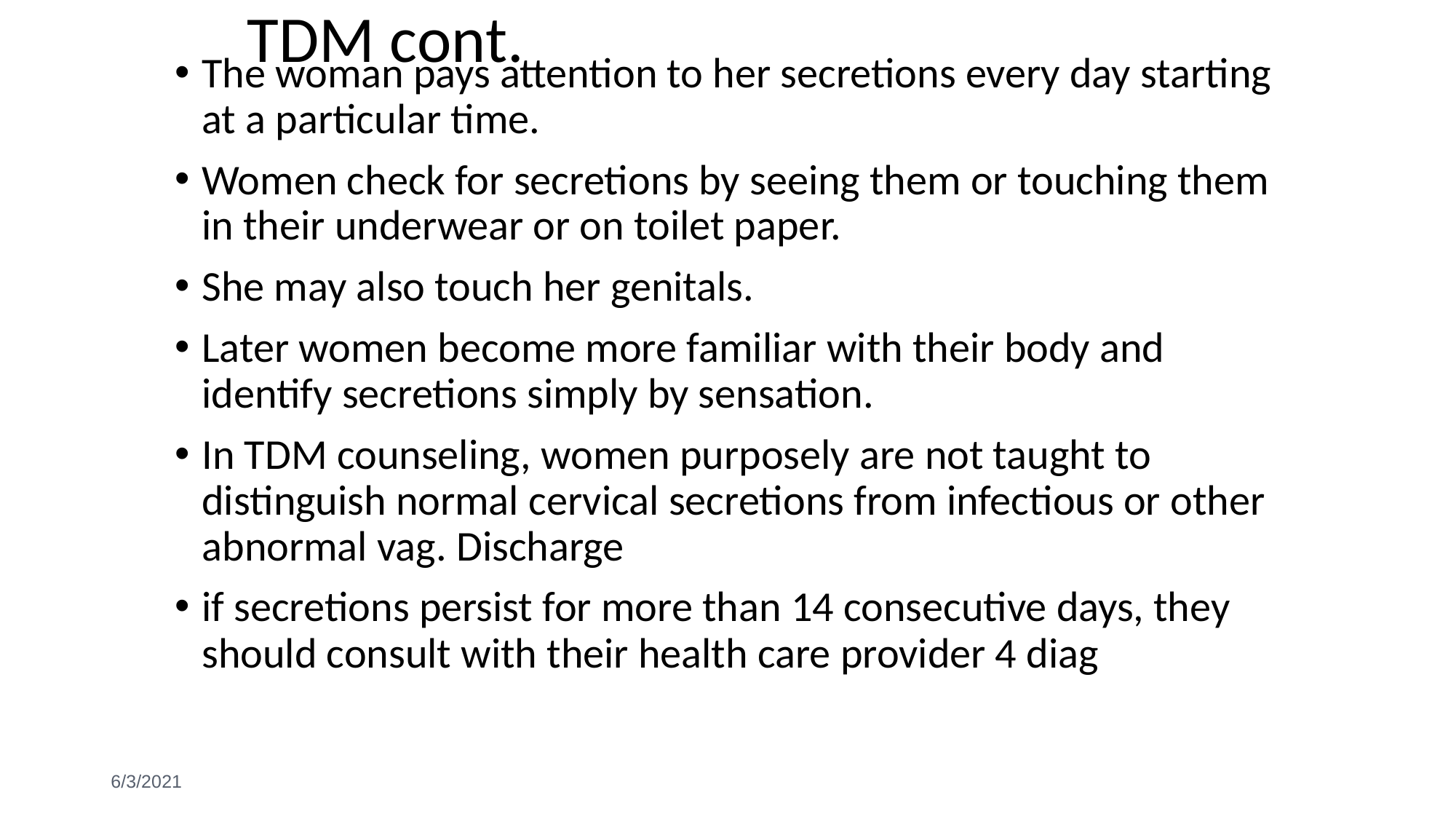

# TDM cont.
The woman pays attention to her secretions every day starting at a particular time.
Women check for secretions by seeing them or touching them in their underwear or on toilet paper.
She may also touch her genitals.
Later women become more familiar with their body and identify secretions simply by sensation.
In TDM counseling, women purposely are not taught to distinguish normal cervical secretions from infectious or other abnormal vag. Discharge
if secretions persist for more than 14 consecutive days, they should consult with their health care provider 4 diag
6/3/2021
121